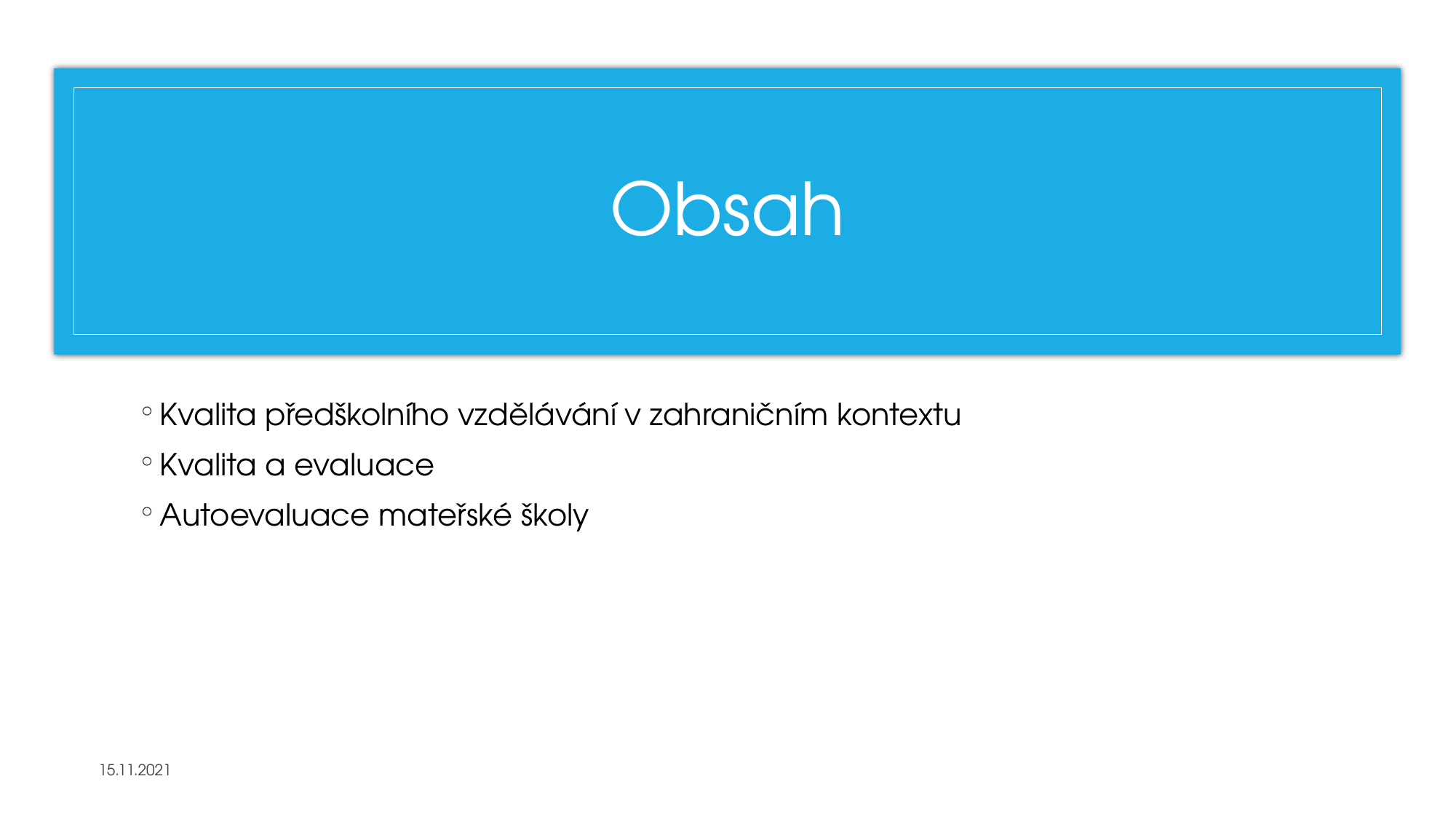

# Obsah
Kvalita předškolního vzdělávání v zahraničním kontextu
Kvalita a evaluace
Autoevaluace mateřské školy
15.11.2021